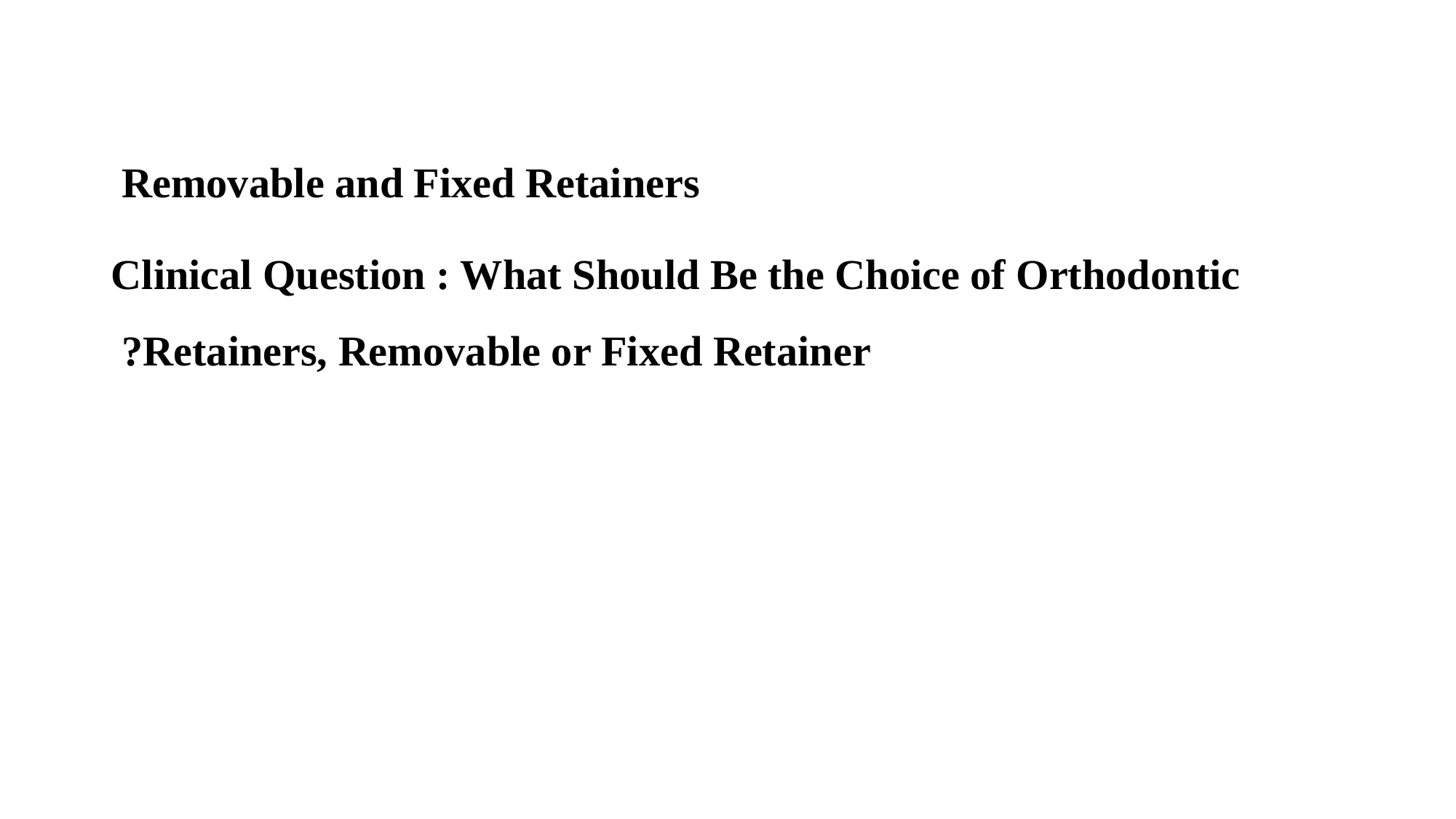

Removable and Fixed Retainers
Clinical Question : What Should Be the Choice of Orthodontic Retainers, Removable or Fixed Retainer?